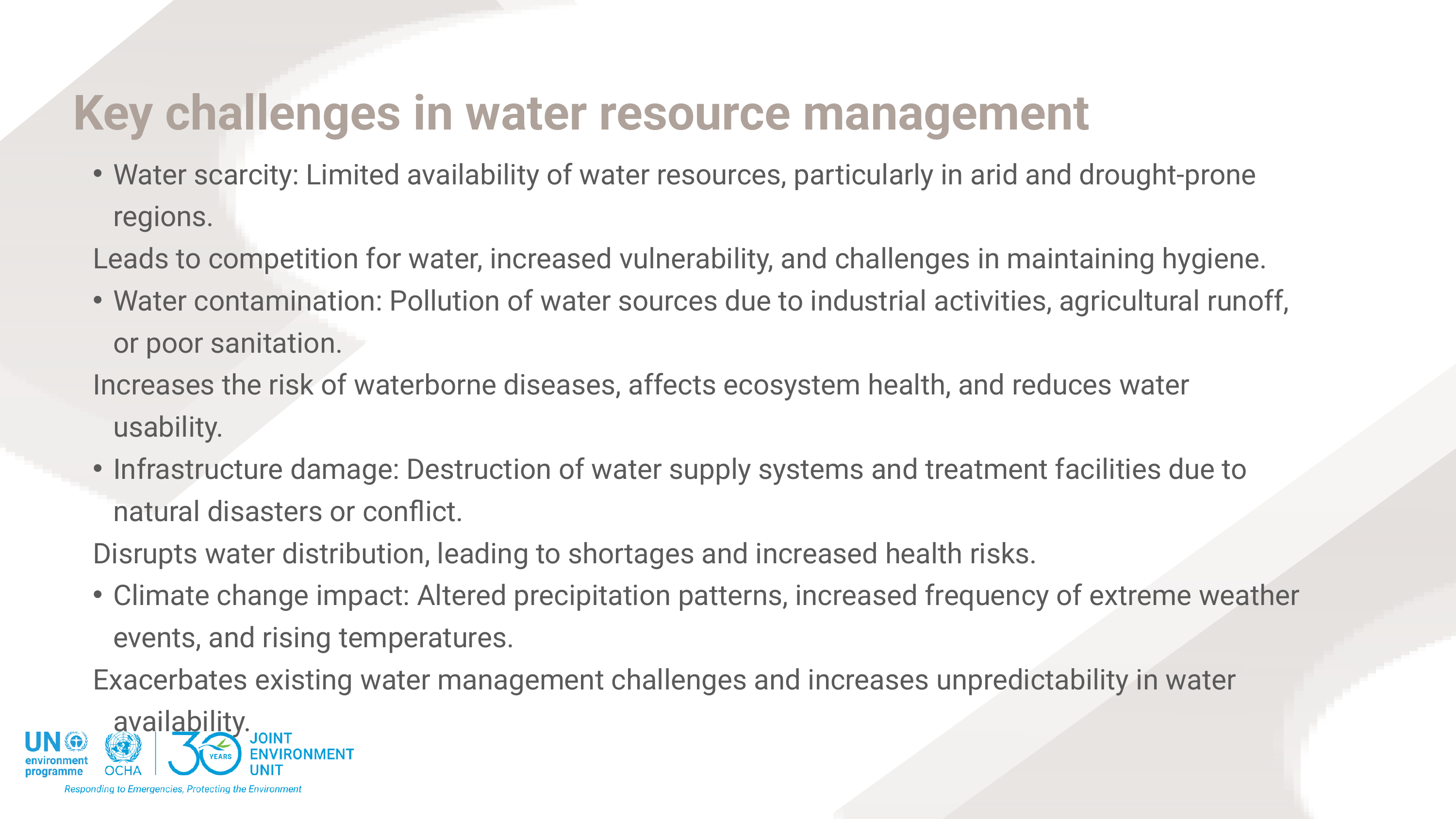

Key challenges in water resource management
Water scarcity: Limited availability of water resources, particularly in arid and drought-prone regions.
Leads to competition for water, increased vulnerability, and challenges in maintaining hygiene.
Water contamination: Pollution of water sources due to industrial activities, agricultural runoff, or poor sanitation.
Increases the risk of waterborne diseases, affects ecosystem health, and reduces water usability.
Infrastructure damage: Destruction of water supply systems and treatment facilities due to natural disasters or conflict.
Disrupts water distribution, leading to shortages and increased health risks.
Climate change impact: Altered precipitation patterns, increased frequency of extreme weather events, and rising temperatures.
Exacerbates existing water management challenges and increases unpredictability in water availability.